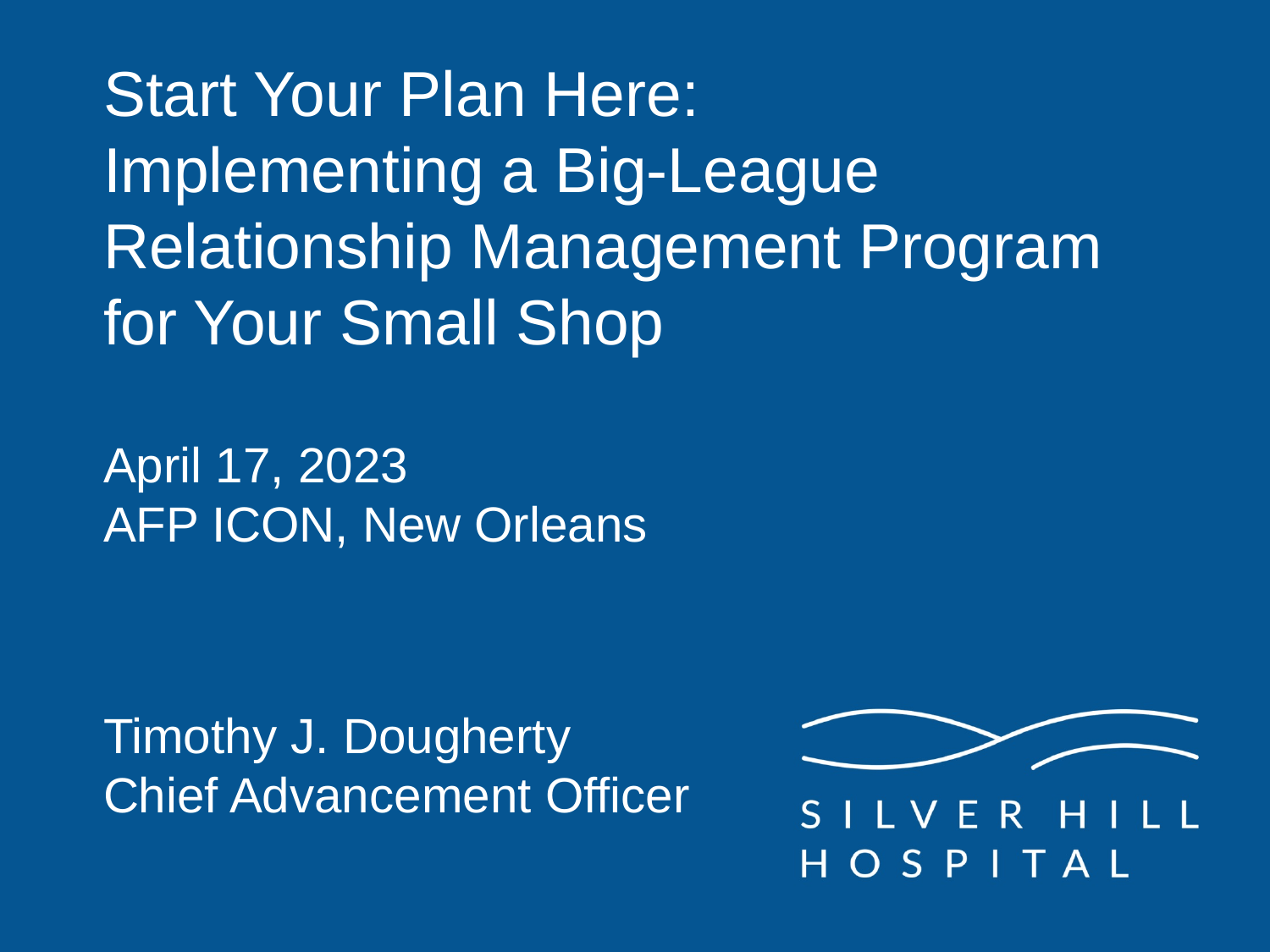

Start Your Plan Here:
Implementing a Big-League
Relationship Management Program for Your Small Shop

April 17, 2023
AFP ICON, New Orleans

Timothy J. Dougherty
Chief Advancement Officer